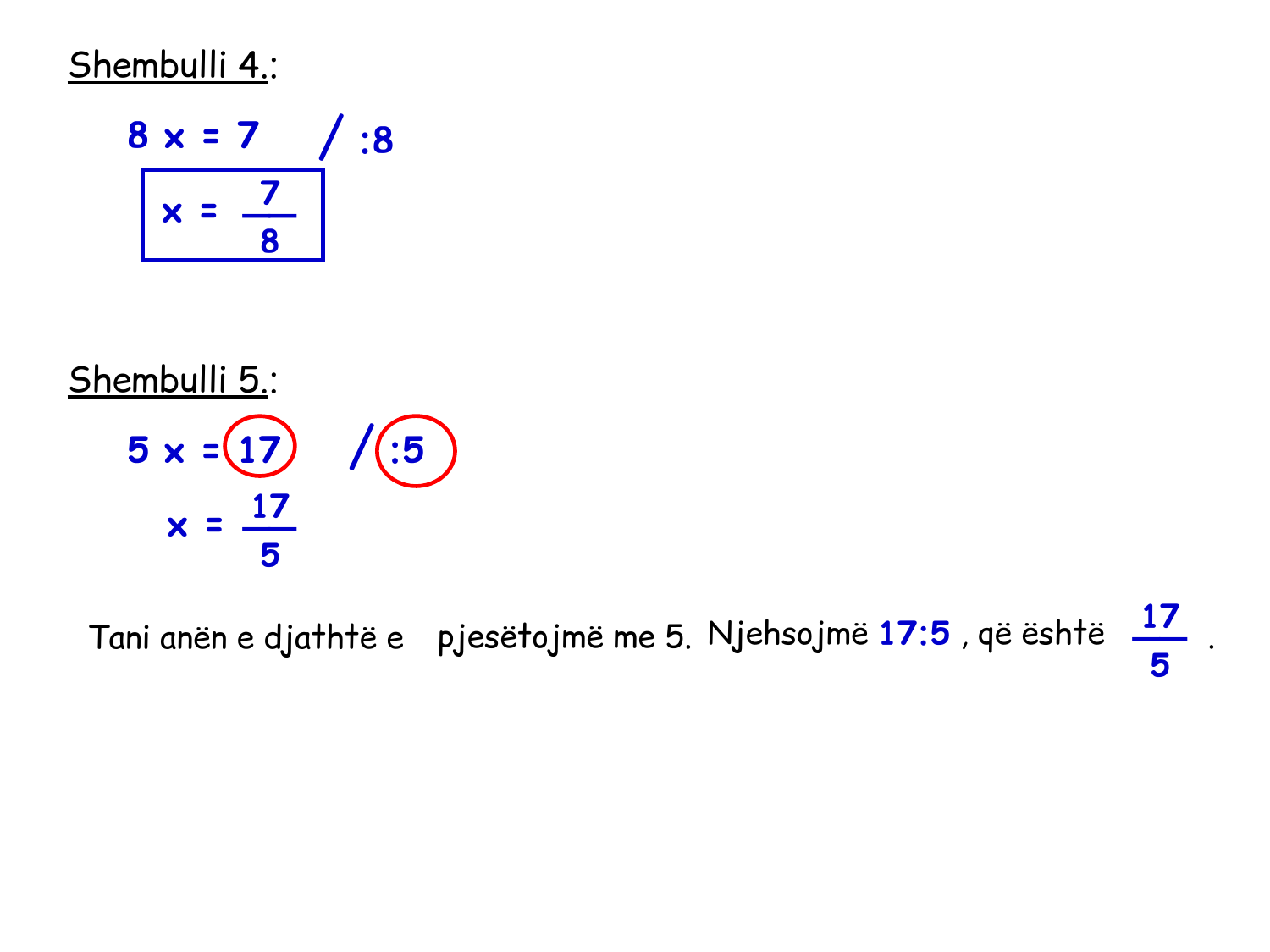

Shembulli 4.:
/
:8
8 x = 7
__
7
8

x =
Shembulli 5.:
/
:5

5 x = 17
__
17
5
x =
__
17
5
Njehsojmë 17:5 , që është
pjesëtojmë me 5.
.
Tani anën e djathtë e